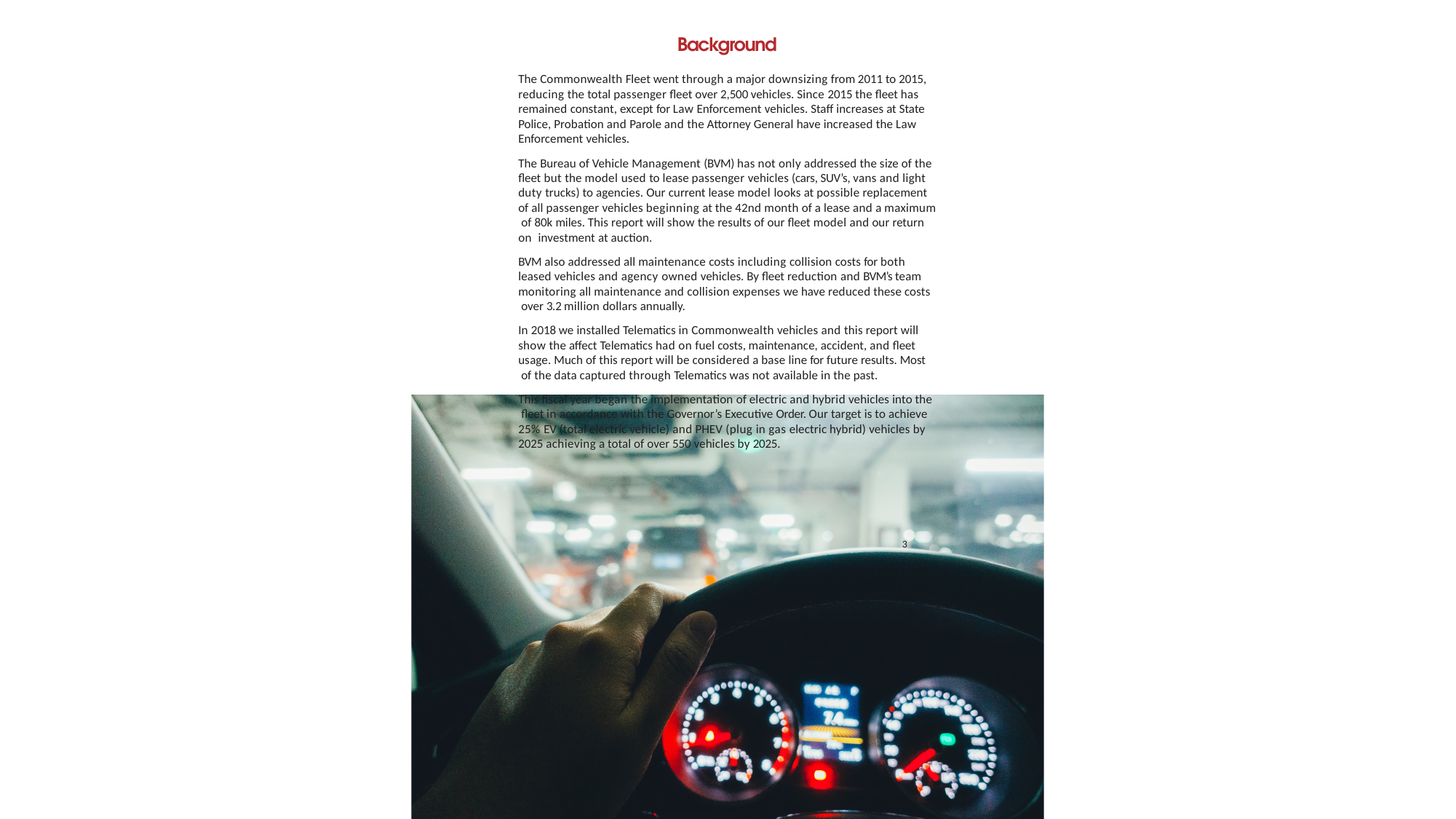

Background
The Commonwealth Fleet went through a major downsizing from 2011 to 2015,  reducing the total passenger fleet over 2,500 vehicles. Since 2015 the fleet has  remained constant, except for Law Enforcement vehicles. Staff increases at State  Police, Probation and Parole and the Attorney General have increased the Law  Enforcement vehicles.
The Bureau of Vehicle Management (BVM) has not only addressed the size of the  fleet but the model used to lease passenger vehicles (cars, SUV’s, vans and light  duty trucks) to agencies. Our current lease model looks at possible replacement  of all passenger vehicles beginning at the 42nd month of a lease and a maximum  of 80k miles. This report will show the results of our fleet model and our return on  investment at auction.
BVM also addressed all maintenance costs including collision costs for both  leased vehicles and agency owned vehicles. By fleet reduction and BVM’s team  monitoring all maintenance and collision expenses we have reduced these costs  over 3.2 million dollars annually.
In 2018 we installed Telematics in Commonwealth vehicles and this report will  show the affect Telematics had on fuel costs, maintenance, accident, and fleet  usage. Much of this report will be considered a base line for future results. Most  of the data captured through Telematics was not available in the past.
This fiscal year began the implementation of electric and hybrid vehicles into the  fleet in accordance with the Governor’s Executive Order. Our target is to achieve  25% EV (total electric vehicle) and PHEV (plug in gas electric hybrid) vehicles by  2025 achieving a total of over 550 vehicles by 2025.

3